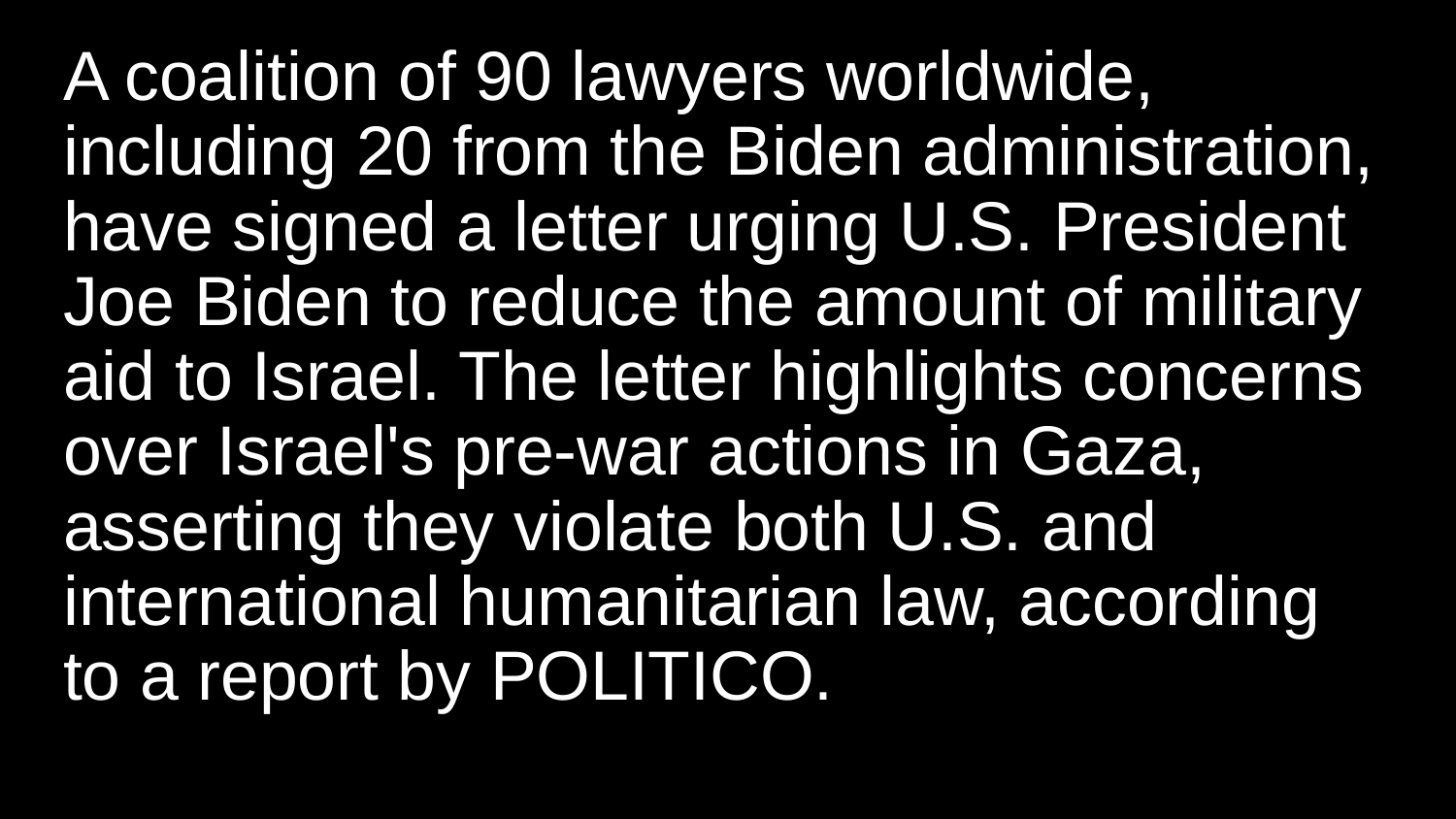

A coalition of 90 lawyers worldwide, including 20 from the Biden administration, have signed a letter urging U.S. President Joe Biden to reduce the amount of military aid to Israel. The letter highlights concerns over Israel's pre-war actions in Gaza, asserting they violate both U.S. and international humanitarian law, according to a report by POLITICO.